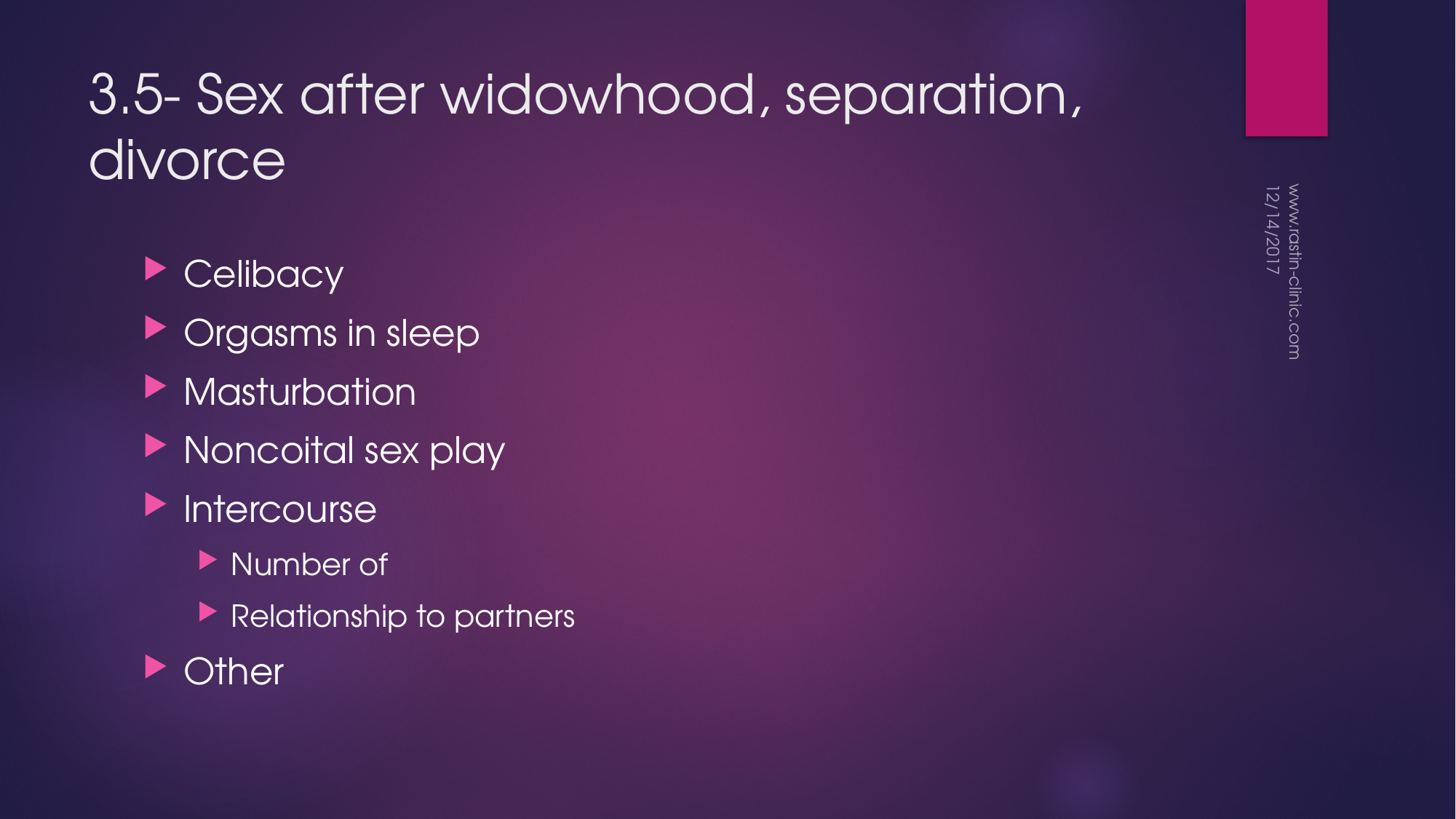

# 3.5- Sex after widowhood, separation, divorce
12/14/2017
Celibacy
Orgasms in sleep
Masturbation
Noncoital sex play
Intercourse
Number of
Relationship to partners
Other
www.rastin-clinic.com